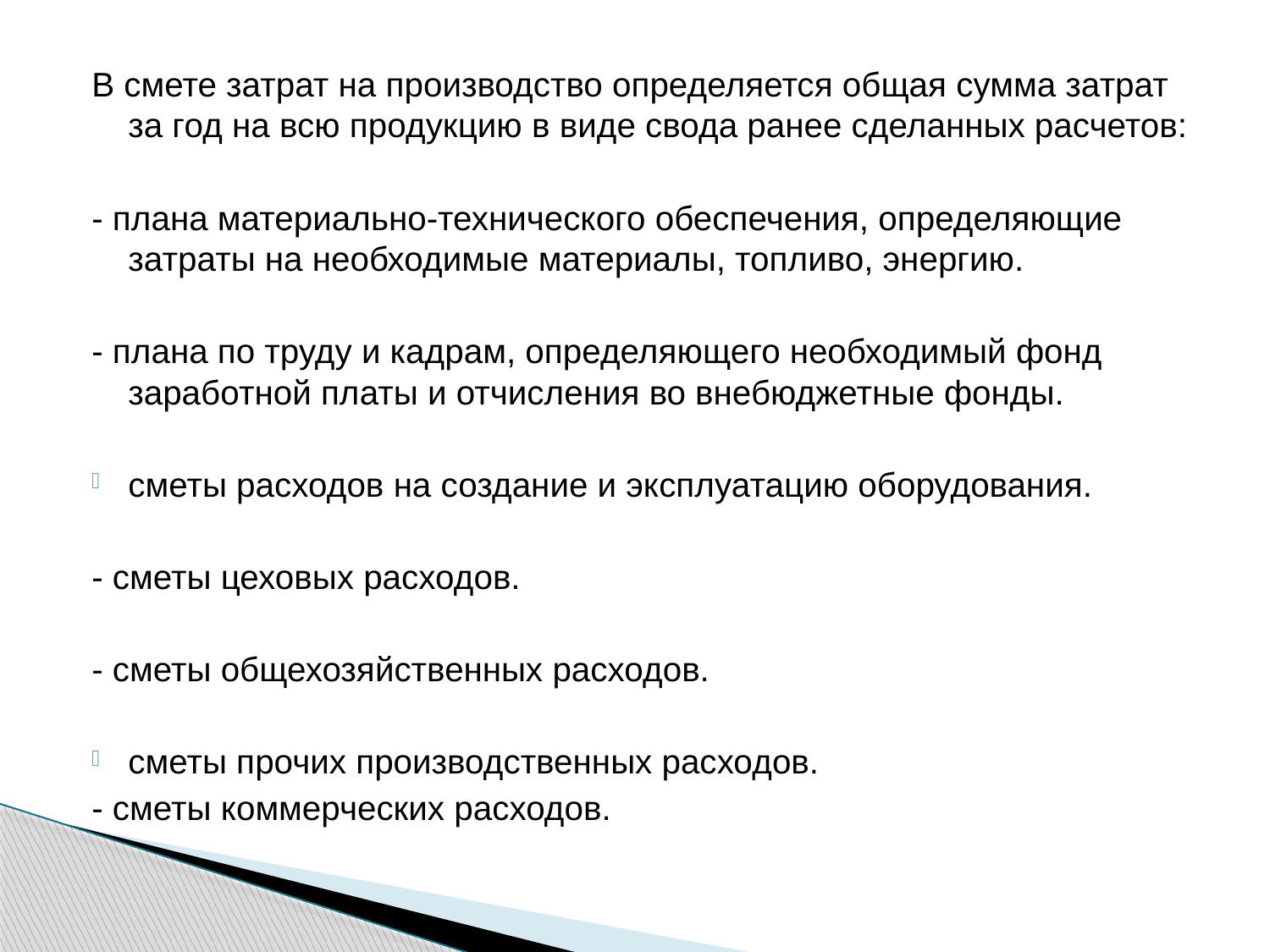

В смете затрат на производство определяется общая сумма затрат за год на всю продукцию в виде свода ранее сделанных расчетов:

- плана материально-технического обеспечения, определяющие затраты на необходимые материалы, топливо, энергию.

- плана по труду и кадрам, определяющего необходимый фонд заработной платы и отчисления во внебюджетные фонды.

сметы расходов на создание и эксплуатацию оборудования.

- сметы цеховых расходов.

- сметы общехозяйственных расходов.

сметы прочих производственных расходов.
- сметы коммерческих расходов.